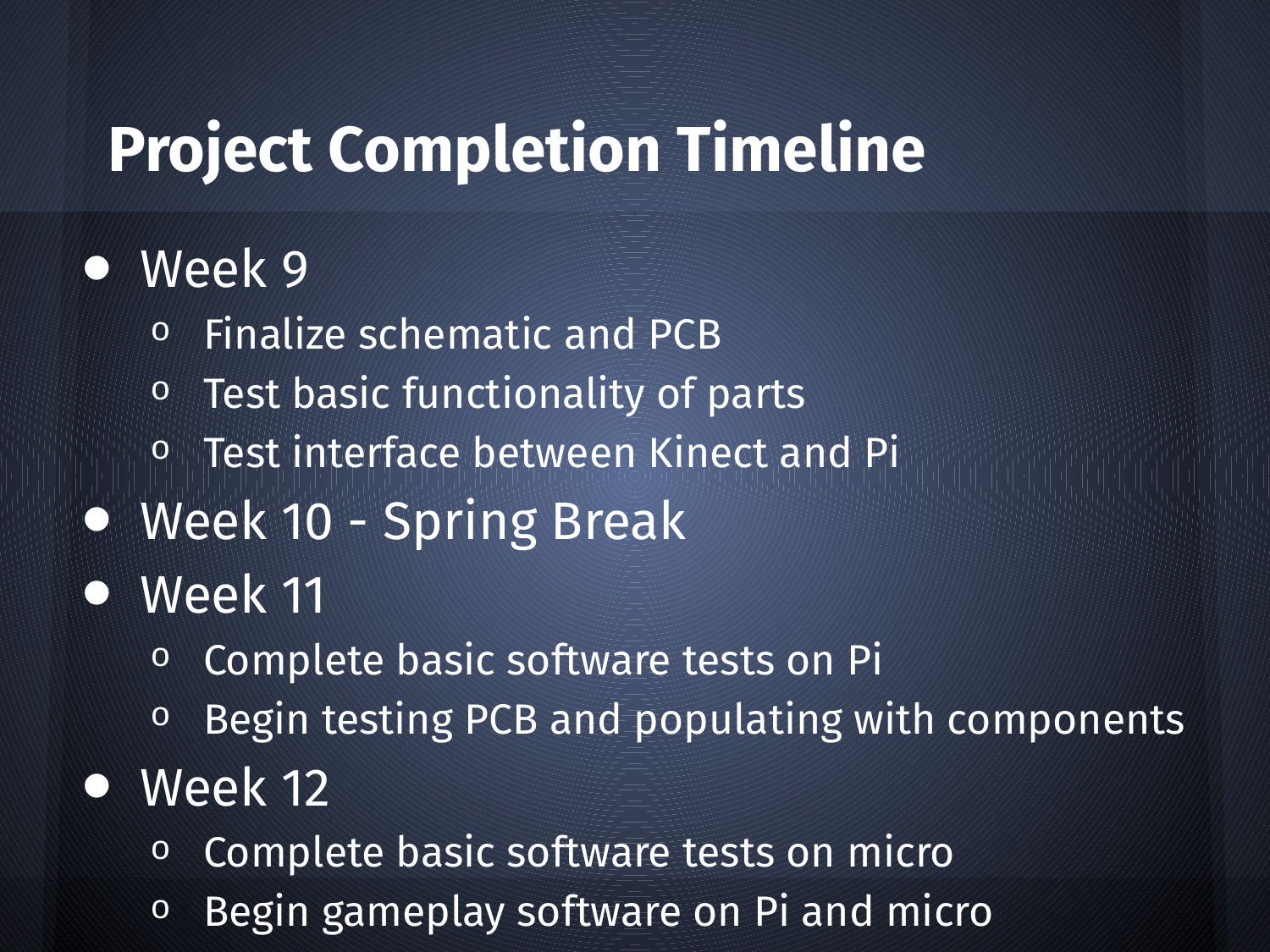

# Project Completion Timeline
Week 9
Finalize schematic and PCB
Test basic functionality of parts
Test interface between Kinect and Pi
Week 10 - Spring Break
Week 11
Complete basic software tests on Pi
Begin testing PCB and populating with components
Week 12
Complete basic software tests on micro
Begin gameplay software on Pi and micro